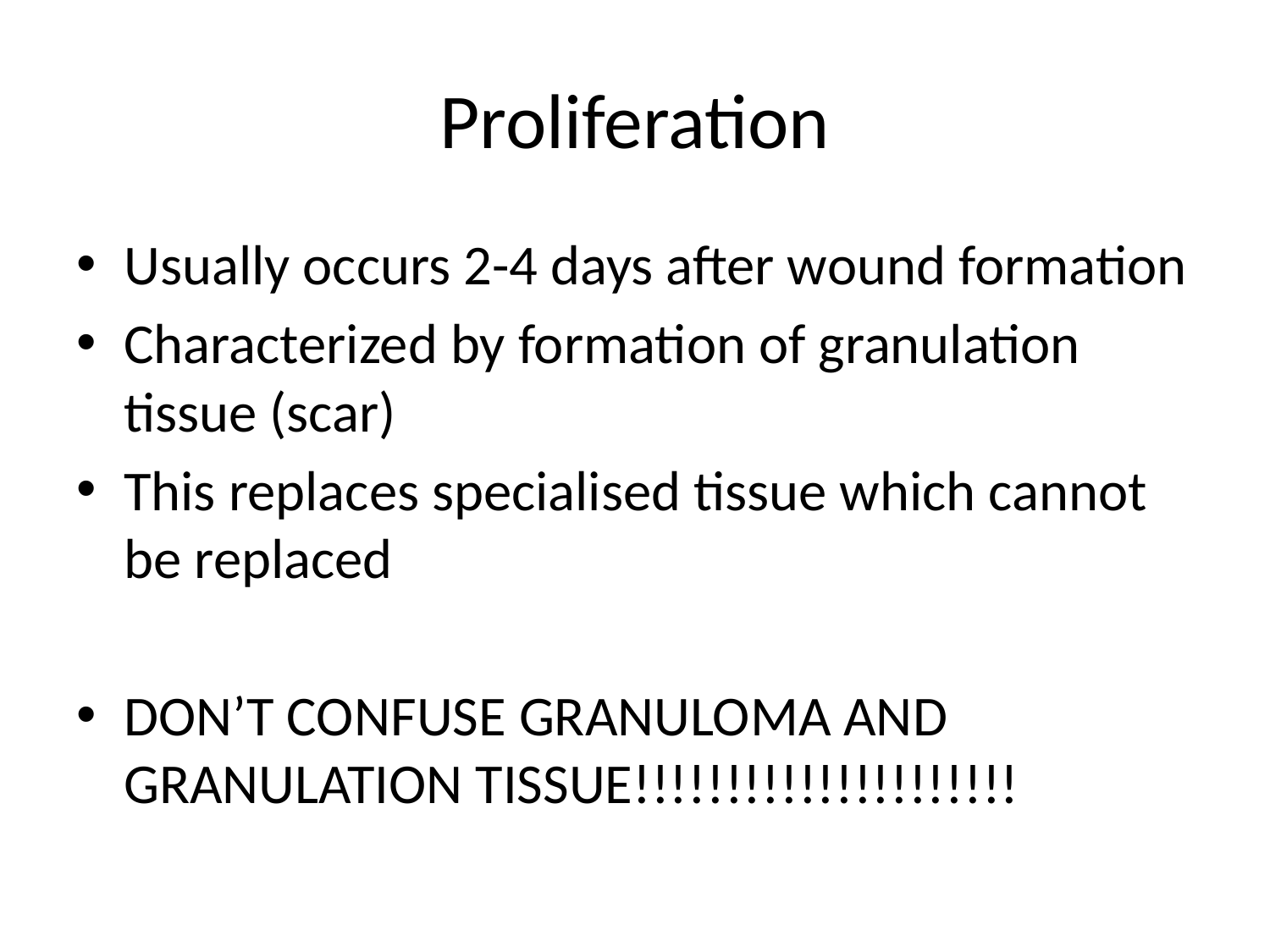

# Proliferation
Usually occurs 2-4 days after wound formation
Characterized by formation of granulation tissue (scar)
This replaces specialised tissue which cannot be replaced

DON’T CONFUSE GRANULOMA AND GRANULATION TISSUE!!!!!!!!!!!!!!!!!!!!!